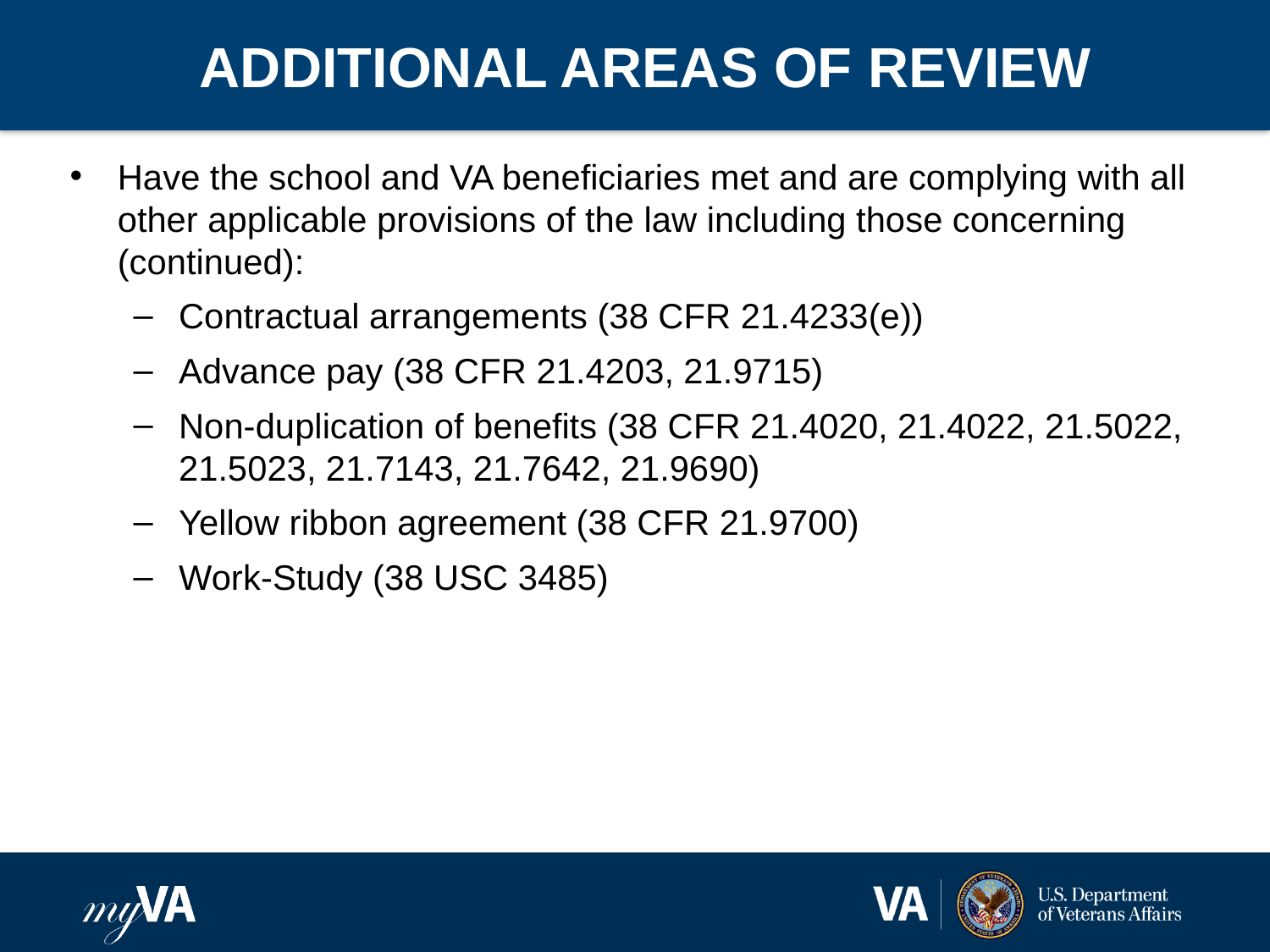

# ADDITIONAL AREAS OF REVIEW
Have the school and VA beneficiaries met and are complying with all other applicable provisions of the law including those concerning (continued):
Contractual arrangements (38 CFR 21.4233(e))
Advance pay (38 CFR 21.4203, 21.9715)
Non-duplication of benefits (38 CFR 21.4020, 21.4022, 21.5022, 21.5023, 21.7143, 21.7642, 21.9690)
Yellow ribbon agreement (38 CFR 21.9700)
Work-Study (38 USC 3485)